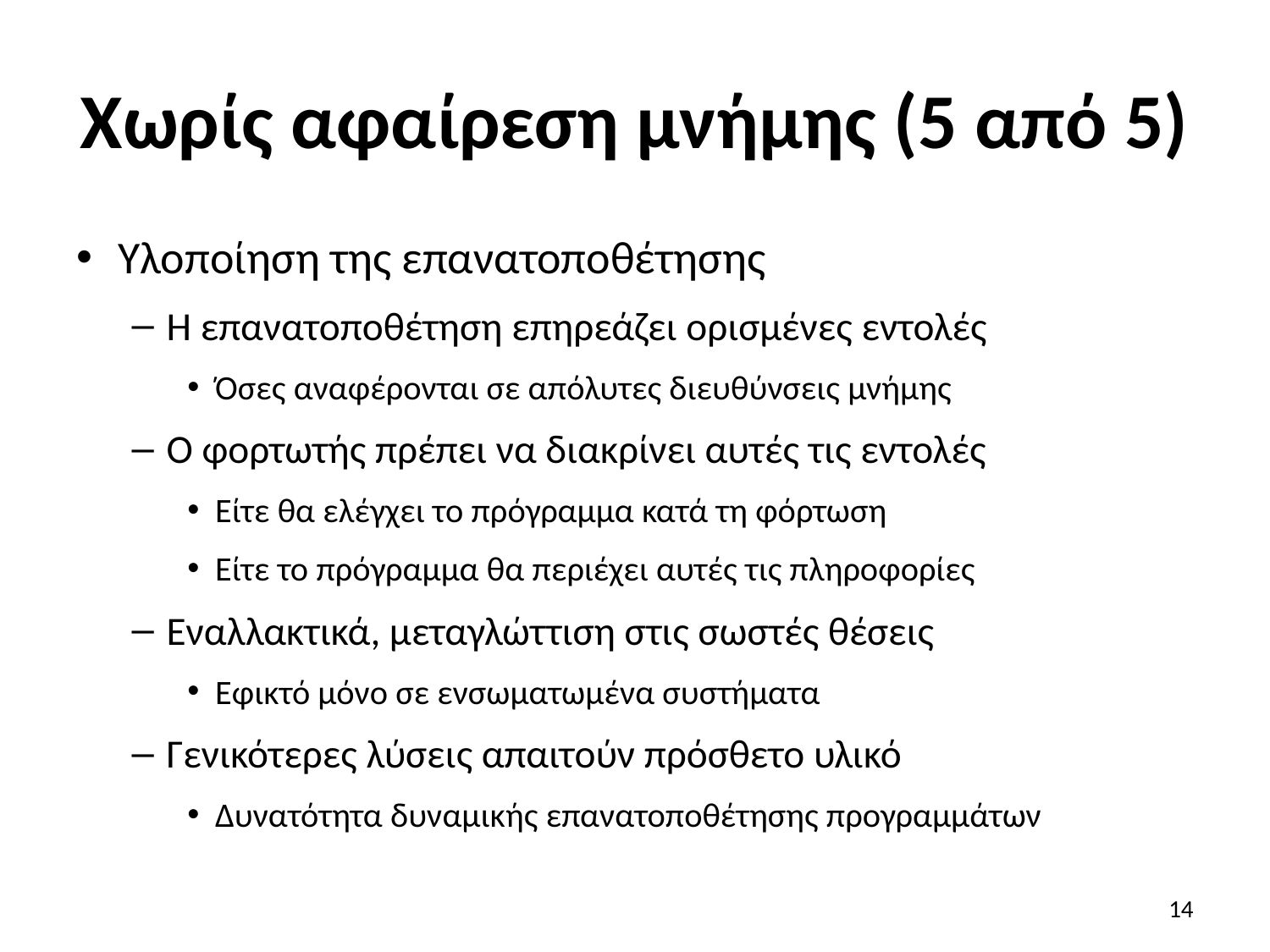

# Χωρίς αφαίρεση μνήμης (5 από 5)
Υλοποίηση της επανατοποθέτησης
Η επανατοποθέτηση επηρεάζει ορισμένες εντολές
Όσες αναφέρονται σε απόλυτες διευθύνσεις μνήμης
Ο φορτωτής πρέπει να διακρίνει αυτές τις εντολές
Είτε θα ελέγχει το πρόγραμμα κατά τη φόρτωση
Είτε το πρόγραμμα θα περιέχει αυτές τις πληροφορίες
Εναλλακτικά, μεταγλώττιση στις σωστές θέσεις
Εφικτό μόνο σε ενσωματωμένα συστήματα
Γενικότερες λύσεις απαιτούν πρόσθετο υλικό
Δυνατότητα δυναμικής επανατοποθέτησης προγραμμάτων
14